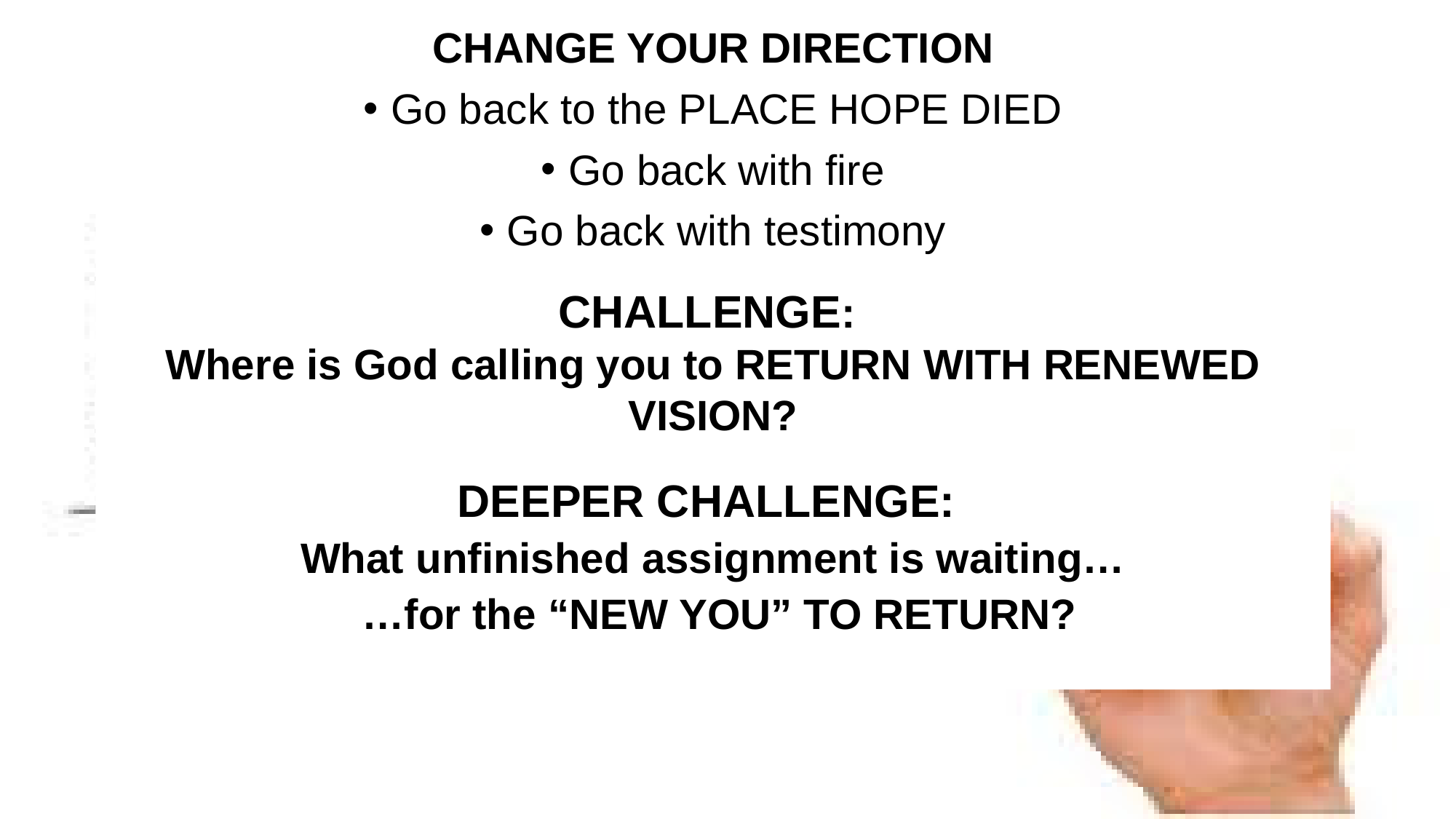

CHANGE YOUR DIRECTION
Go back to the PLACE HOPE DIED
Go back with fire
Go back with testimony
CHALLENGE:
Where is God calling you to RETURN WITH RENEWED VISION?
DEEPER CHALLENGE:
What unfinished assignment is waiting…
 …for the “NEW YOU” TO RETURN?